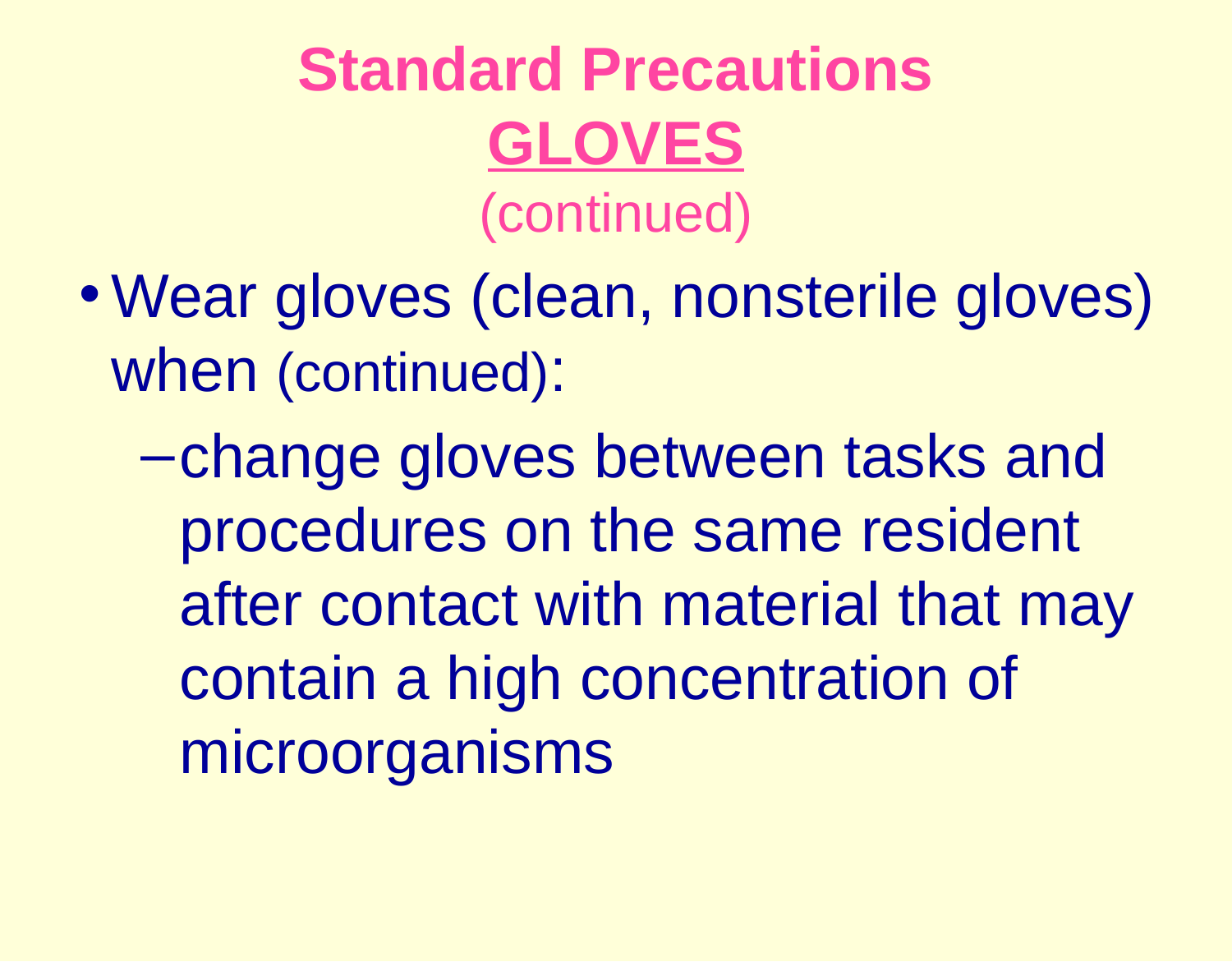

# Standard Precautions GLOVES (continued)
Wear gloves (clean, nonsterile gloves) when (continued):
change gloves between tasks and procedures on the same resident after contact with material that may contain a high concentration of microorganisms